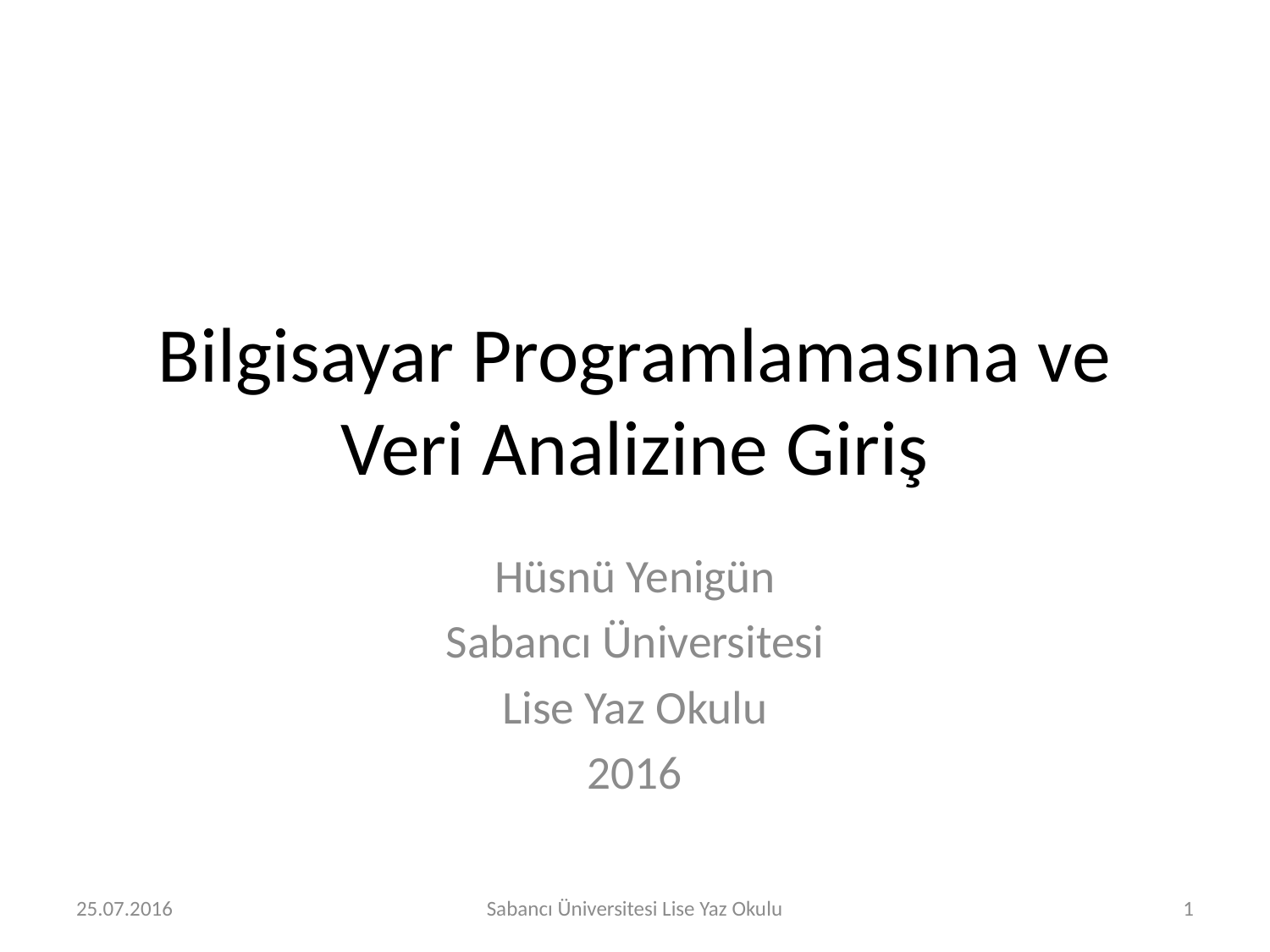

# Bilgisayar Programlamasına ve Veri Analizine Giriş
Hüsnü Yenigün
Sabancı Üniversitesi
Lise Yaz Okulu
2016
25.07.2016
Sabancı Üniversitesi Lise Yaz Okulu
1